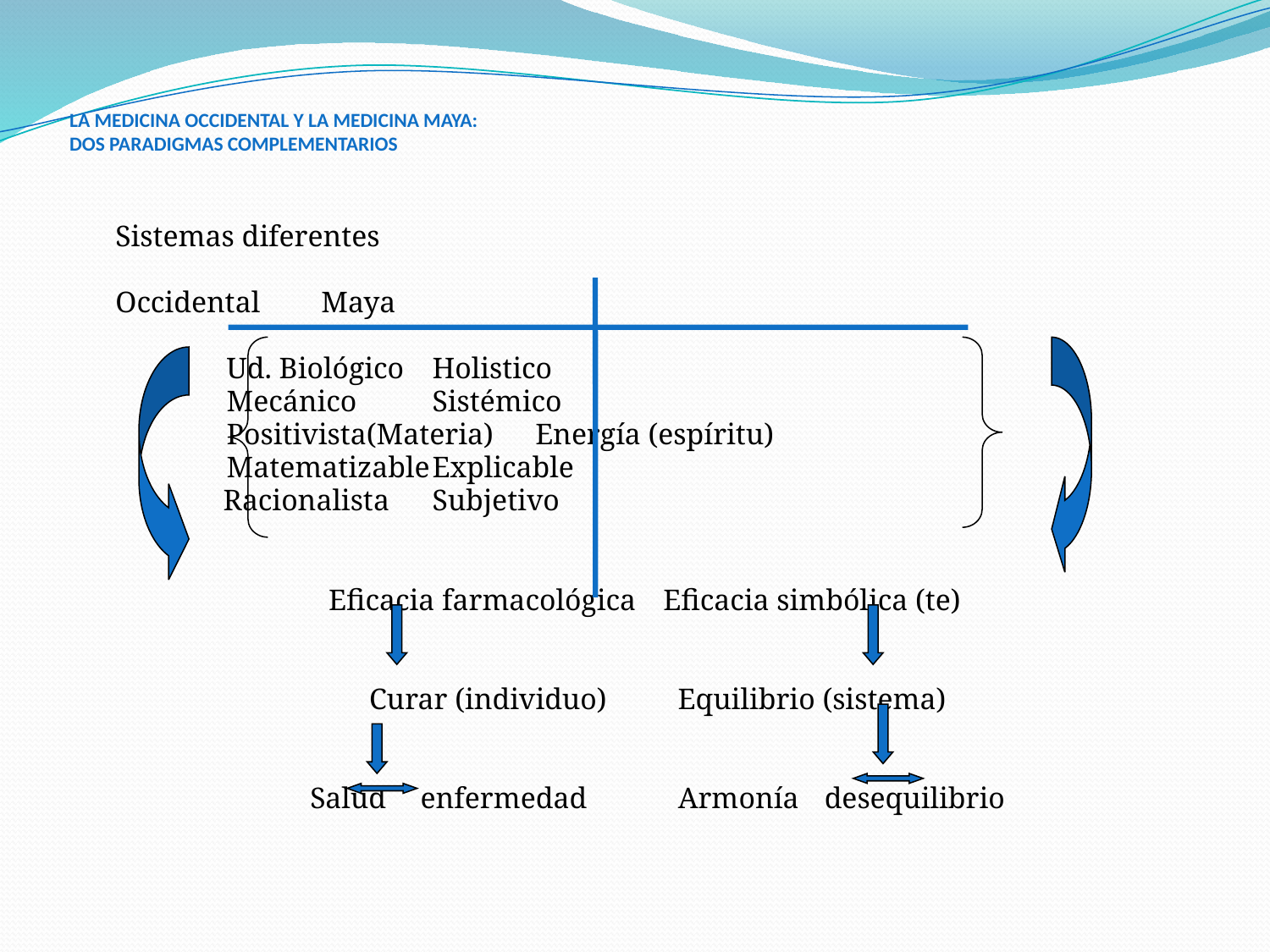

# LA MEDICINA OCCIDENTAL Y LA MEDICINA MAYA: DOS PARADIGMAS COMPLEMENTARIOS
				Sistemas diferentes

			Occidental		Maya

	Ud. Biológico		Holistico
	Mecánico			Sistémico
	Positivista(Materia) 		Energía (espíritu)
	Matematizable		Explicable
   Racionalista			Subjetivo

 Eficacia farmacológica		Eficacia simbólica (te)

	Curar (individuo)		Equilibrio (sistema)

	Salud 	 enfermedad	        Armonía 	desequilibrio